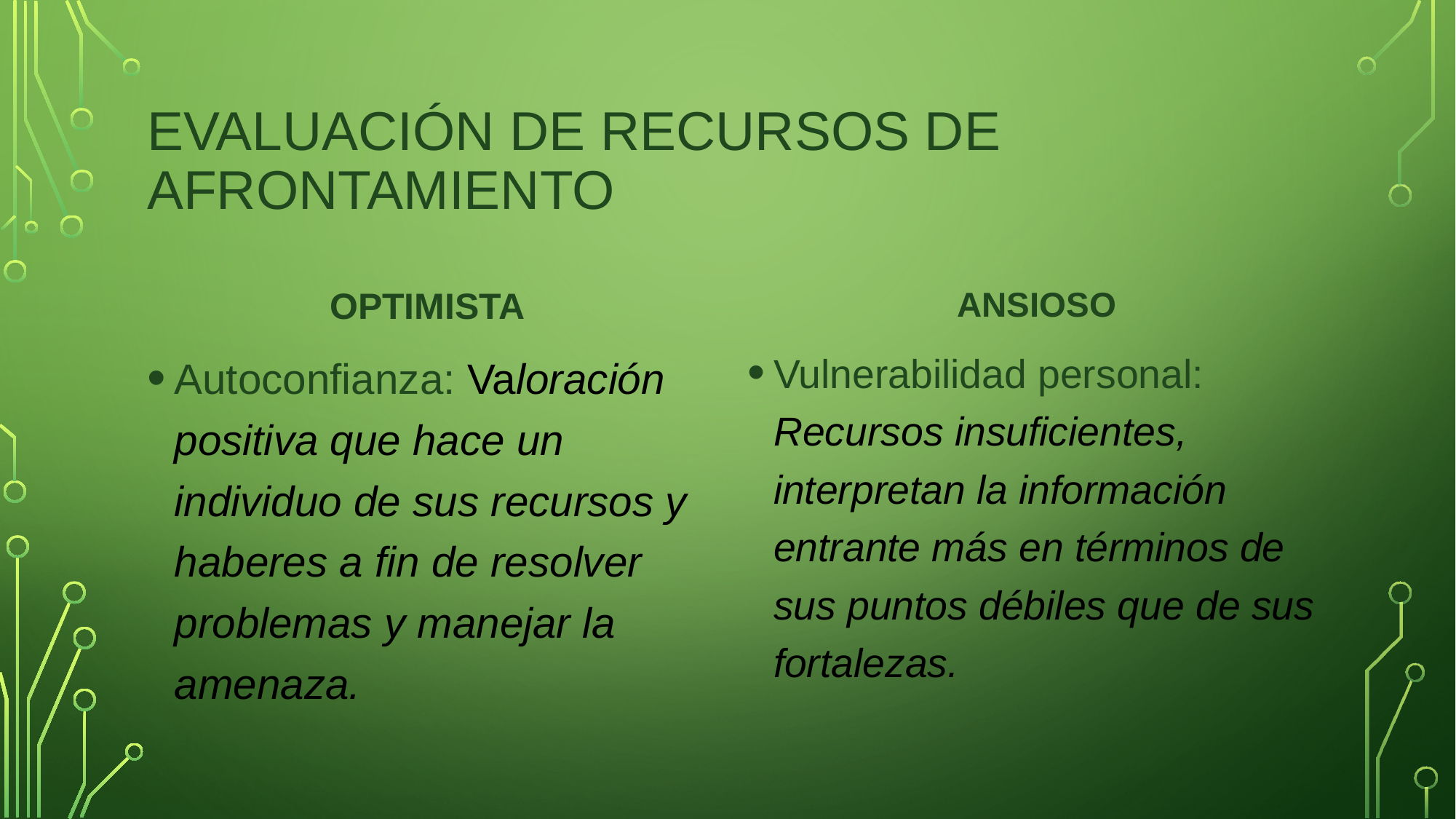

# Evaluación de recursos de afrontamiento
OPTIMISTA
Autoconfianza: Valoración positiva que hace un individuo de sus recursos y haberes a fin de resolver problemas y manejar la amenaza.
ANSIOSO
Vulnerabilidad personal: Recursos insuficientes, interpretan la información entrante más en términos de sus puntos débiles que de sus fortalezas.